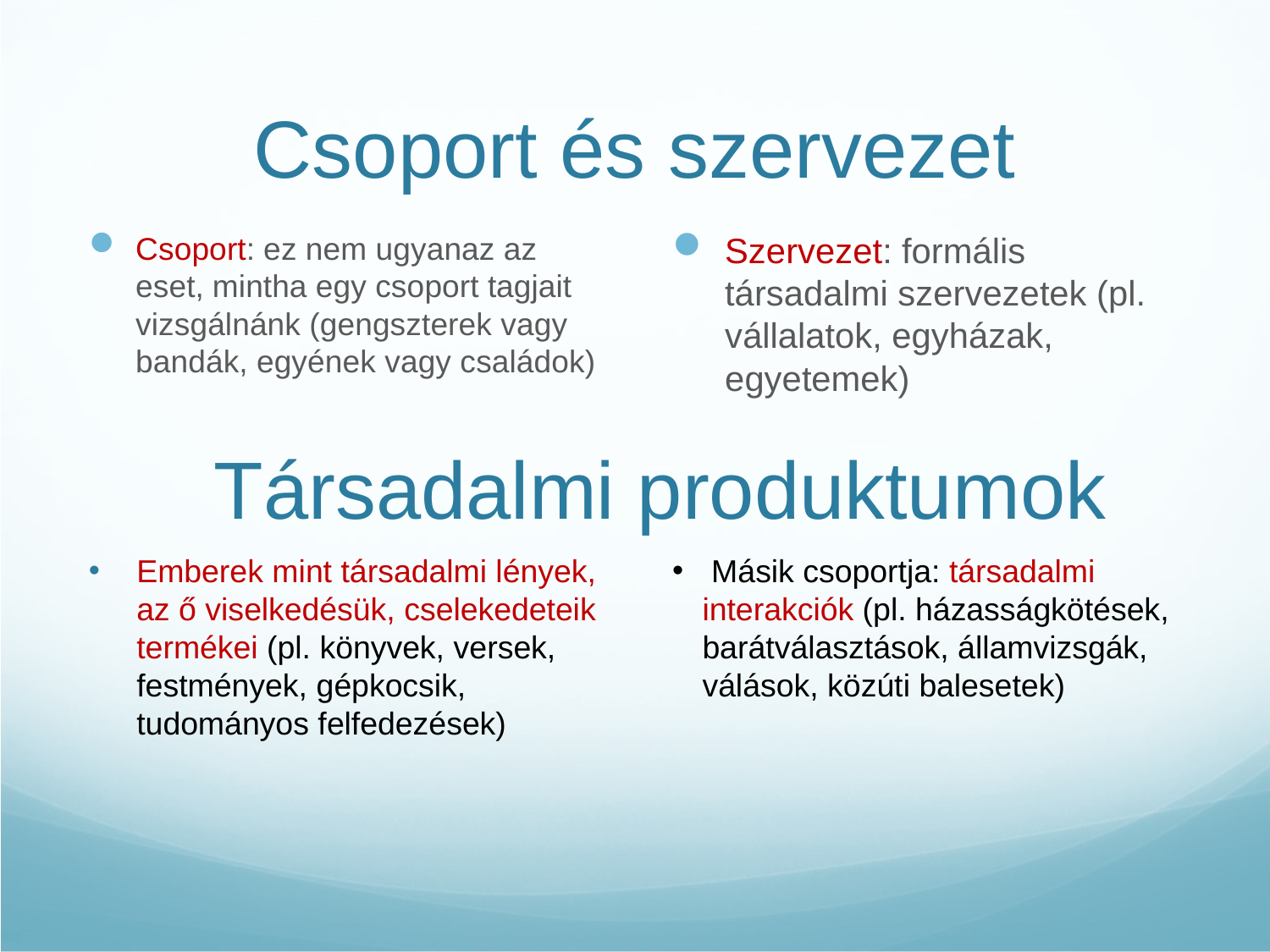

# Csoport és szervezet
Csoport: ez nem ugyanaz az eset, mintha egy csoport tagjait vizsgálnánk (gengszterek vagy bandák, egyének vagy családok)
Szervezet: formális társadalmi szervezetek (pl. vállalatok, egyházak, egyetemek)
Társadalmi produktumok
Emberek mint társadalmi lények, az ő viselkedésük, cselekedeteik termékei (pl. könyvek, versek, festmények, gépkocsik, tudományos felfedezések)
 Másik csoportja: társadalmi interakciók (pl. házasságkötések, barátválasztások, államvizsgák, válások, közúti balesetek)